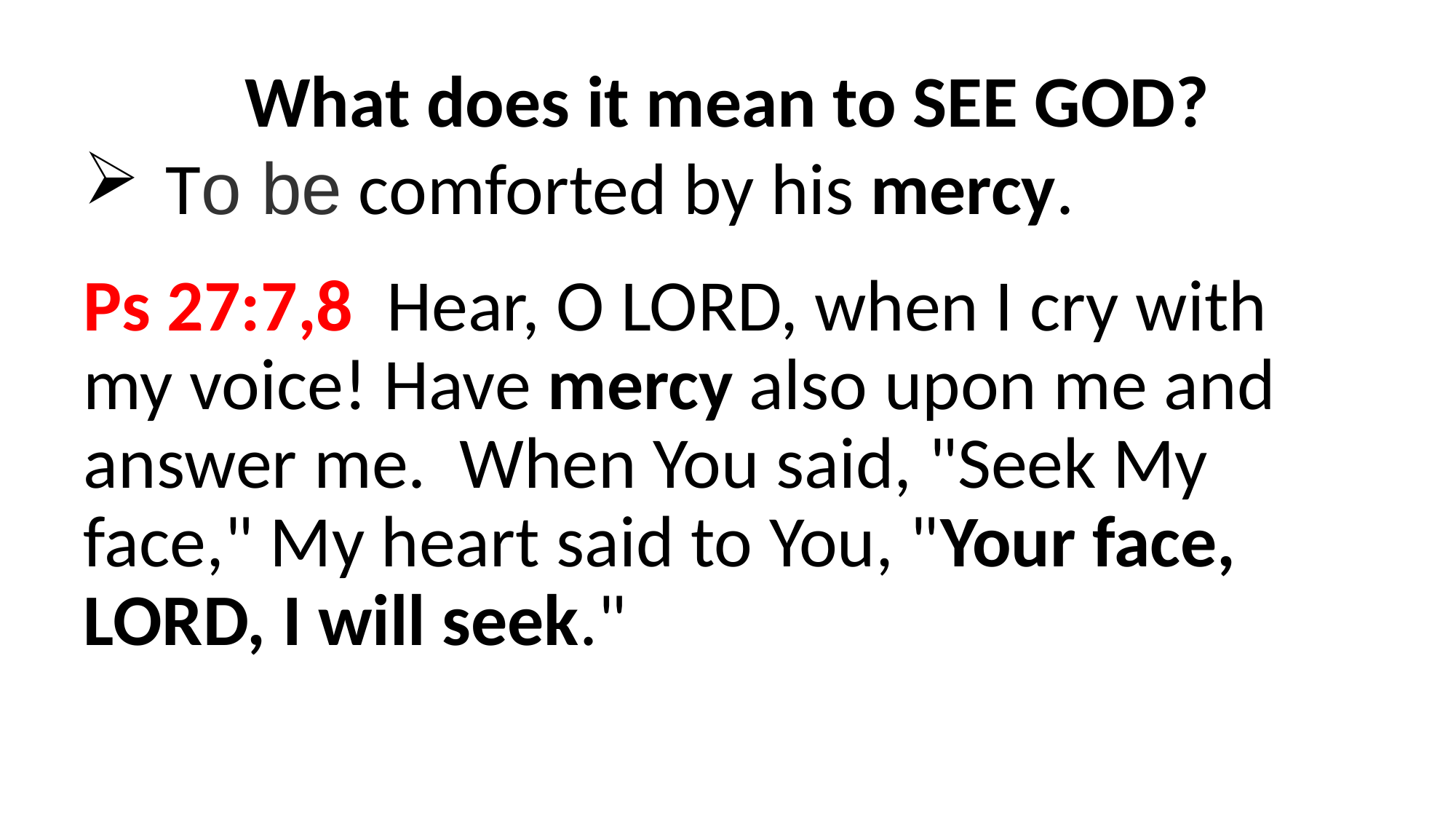

What does it mean to SEE GOD?
To be comforted by his mercy.

Ps 27:7,8  Hear, O LORD, when I cry with my voice! Have mercy also upon me and answer me.  When You said, "Seek My face," My heart said to You, "Your face, LORD, I will seek."